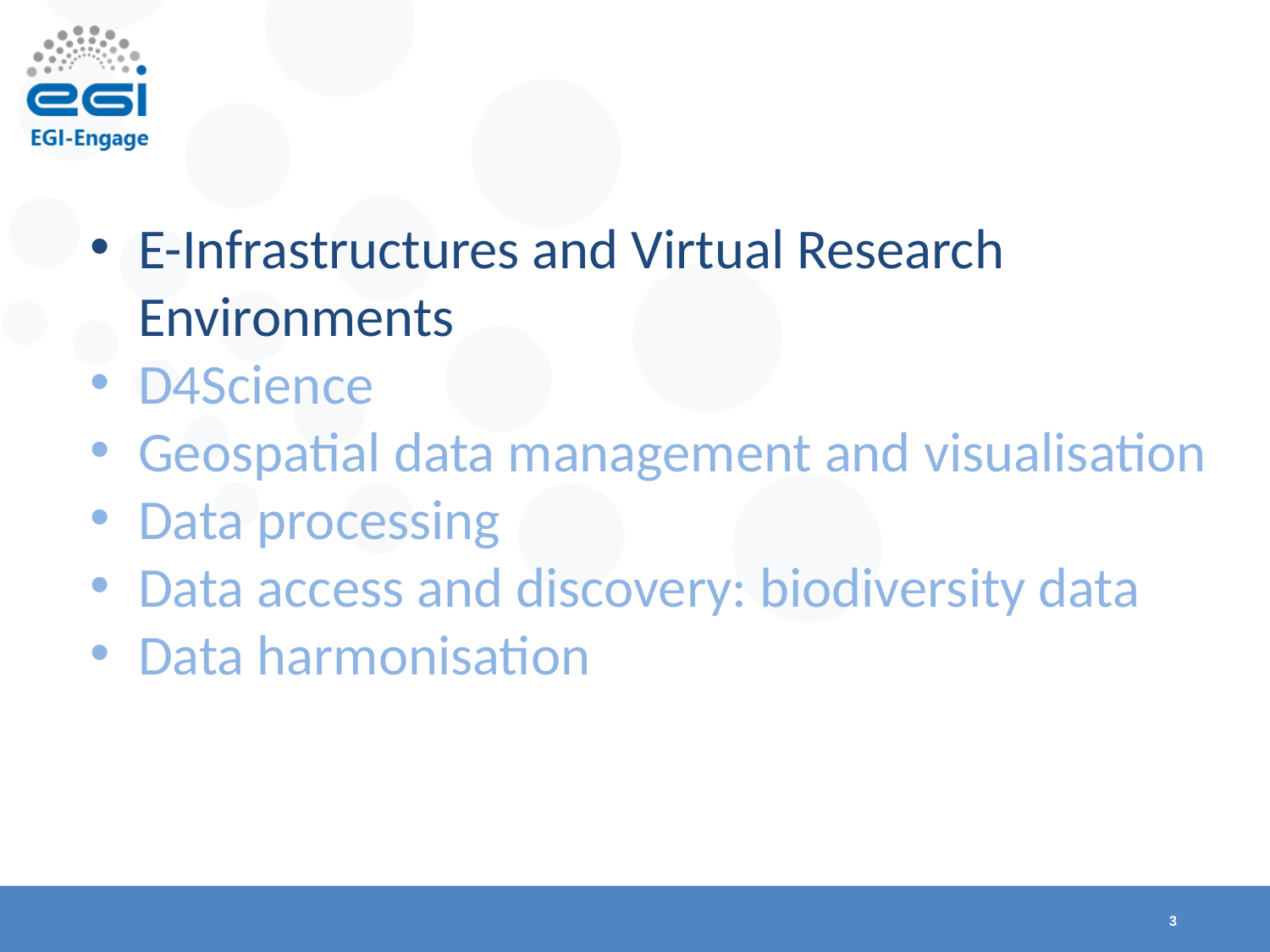

E-Infrastructures and Virtual Research Environments
D4Science
Geospatial data management and visualisation
Data processing
Data access and discovery: biodiversity data
Data harmonisation